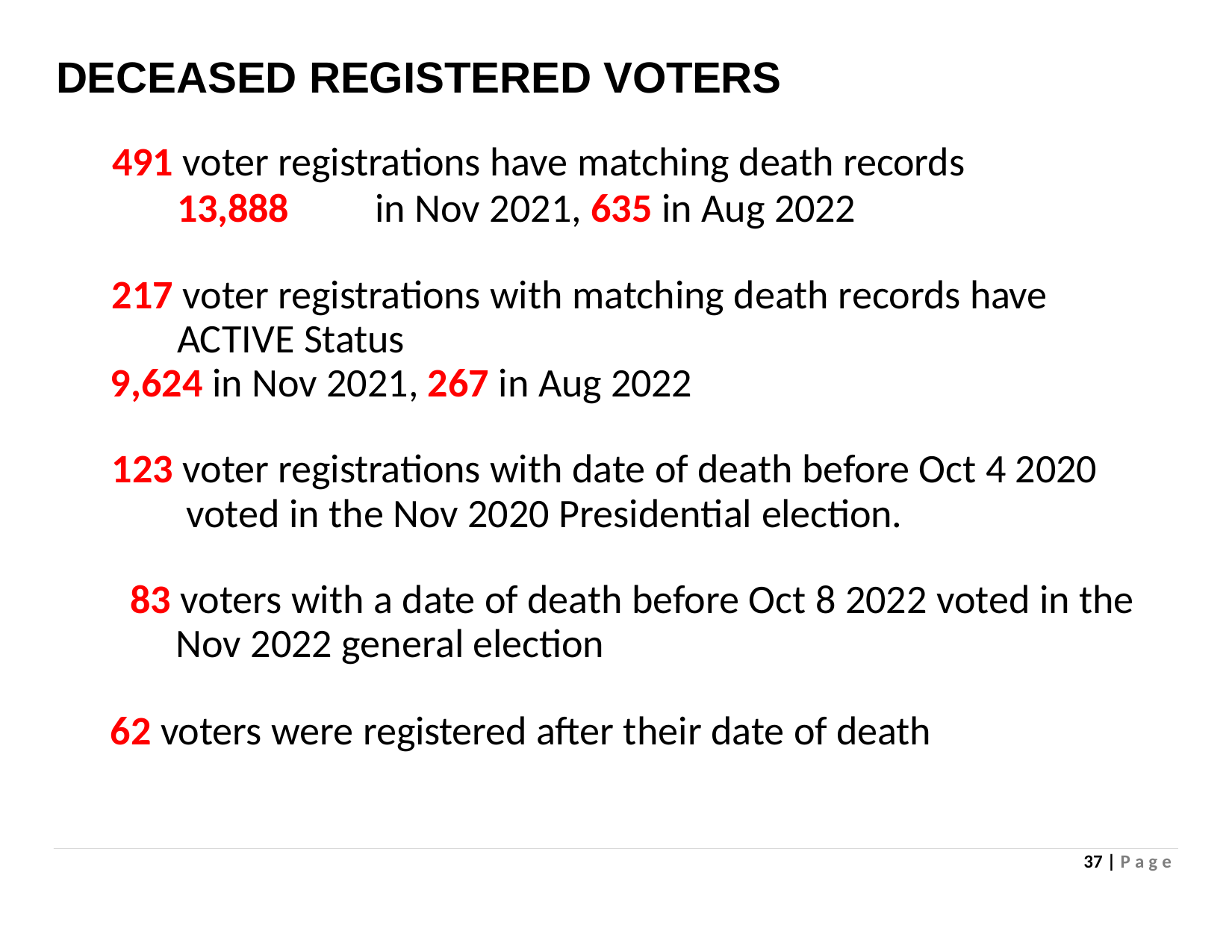

# DECEASED REGISTERED VOTERS
491 voter registrations have matching death records
13,888	in Nov 2021, 635 in Aug 2022

217 voter registrations with matching death records have ACTIVE Status
9,624 in Nov 2021, 267 in Aug 2022

123 voter registrations with date of death before Oct 4 2020 voted in the Nov 2020 Presidential election.

83 voters with a date of death before Oct 8 2022 voted in the Nov 2022 general election

62 voters were registered after their date of death
37 | P a g e